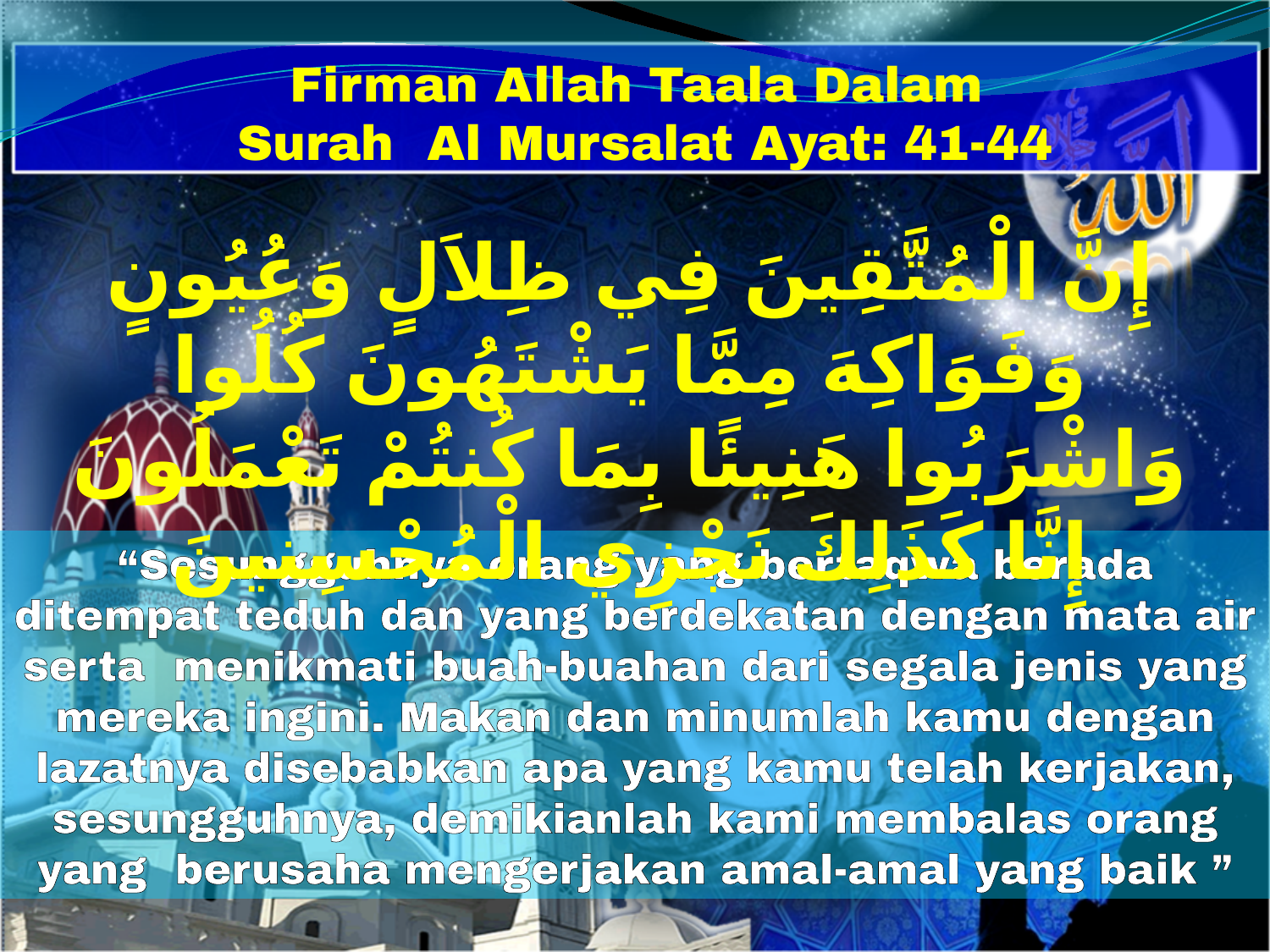

Firman Allah Taala Dalam
Surah  Al Mursalat Ayat: 41-44
إِنَّ الْمُتَّقِينَ فِي ظِلاَلٍ وَعُيُونٍ وَفَوَاكِهَ مِمَّا يَشْتَهُونَ كُلُوا وَاشْرَبُوا هَنِيئًا بِمَا كُنتُمْ تَعْمَلُونَ إِنَّا كَذَلِكَ نَجْزِي الْمُحْسِنينَ
“Sesungguhnya orang yang bertaqwa berada ditempat teduh dan yang berdekatan dengan mata air serta  menikmati buah-buahan dari segala jenis yang mereka ingini. Makan dan minumlah kamu dengan lazatnya disebabkan apa yang kamu telah kerjakan, sesungguhnya, demikianlah kami membalas orang yang  berusaha mengerjakan amal-amal yang baik ”